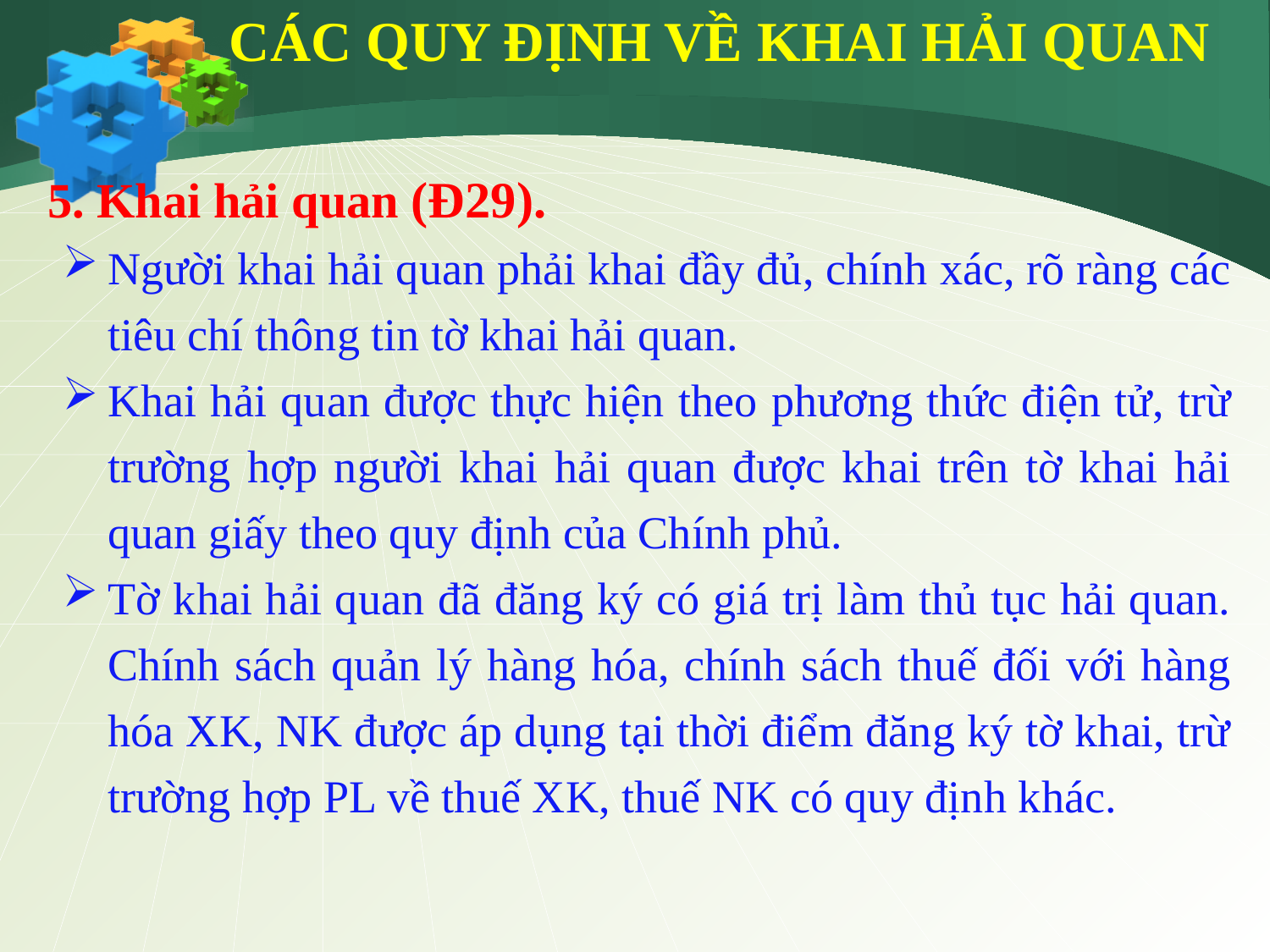

CÁC QUY ĐỊNH VỀ KHAI HẢI QUAN
5. Khai hải quan (Đ29).
Người khai hải quan phải khai đầy đủ, chính xác, rõ ràng các tiêu chí thông tin tờ khai hải quan.
Khai hải quan được thực hiện theo phương thức điện tử, trừ trường hợp người khai hải quan được khai trên tờ khai hải quan giấy theo quy định của Chính phủ.
Tờ khai hải quan đã đăng ký có giá trị làm thủ tục hải quan. Chính sách quản lý hàng hóa, chính sách thuế đối với hàng hóa XK, NK được áp dụng tại thời điểm đăng ký tờ khai, trừ trường hợp PL về thuế XK, thuế NK có quy định khác.